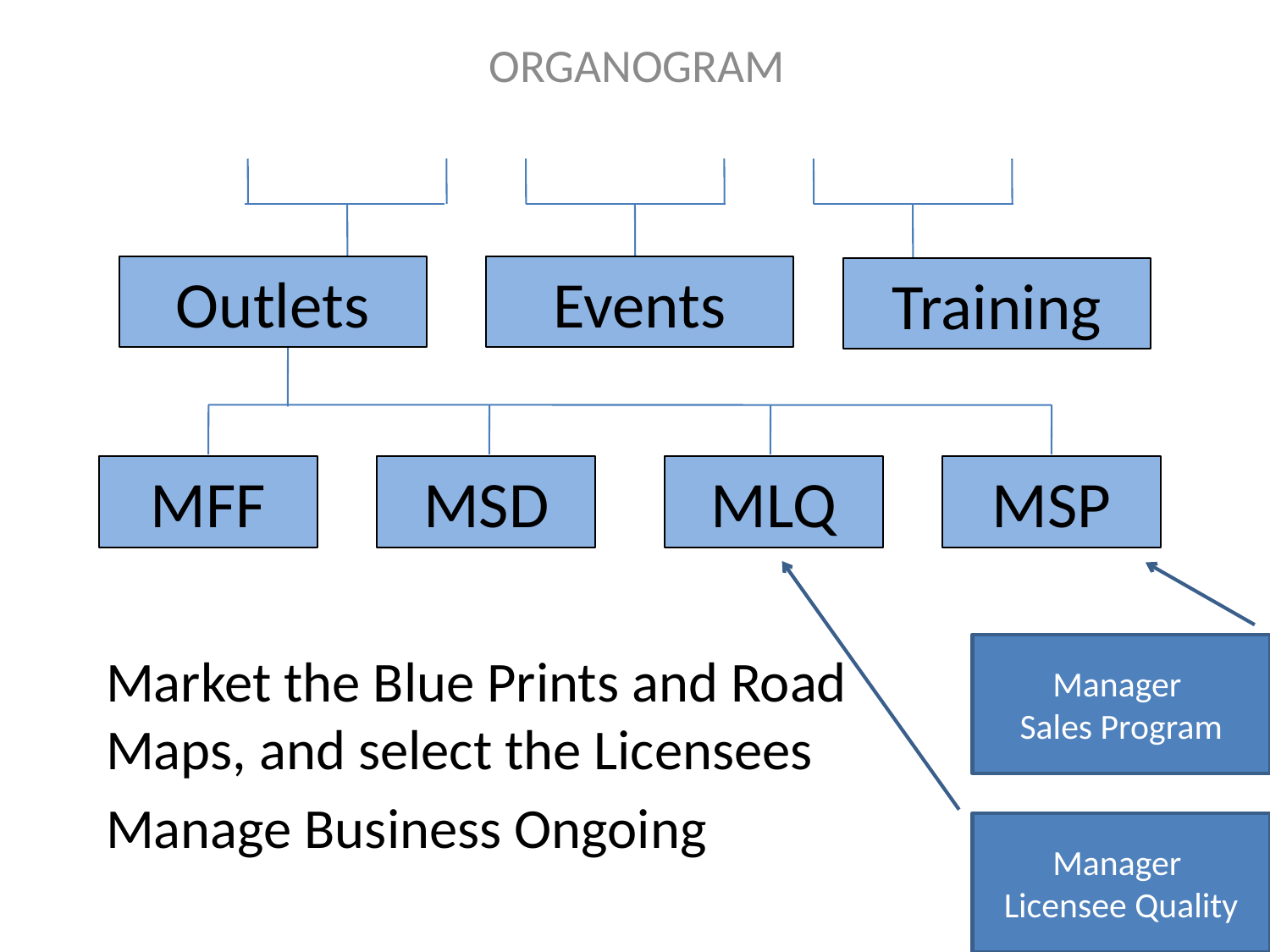

ORGANOGRAM
Outlets
Events
Training
# MFF
MSD
MLQ
MSP
Manager
Sales Program
Market the Blue Prints and Road Maps, and select the Licensees
Manage Business Ongoing
Manager
Licensee Quality